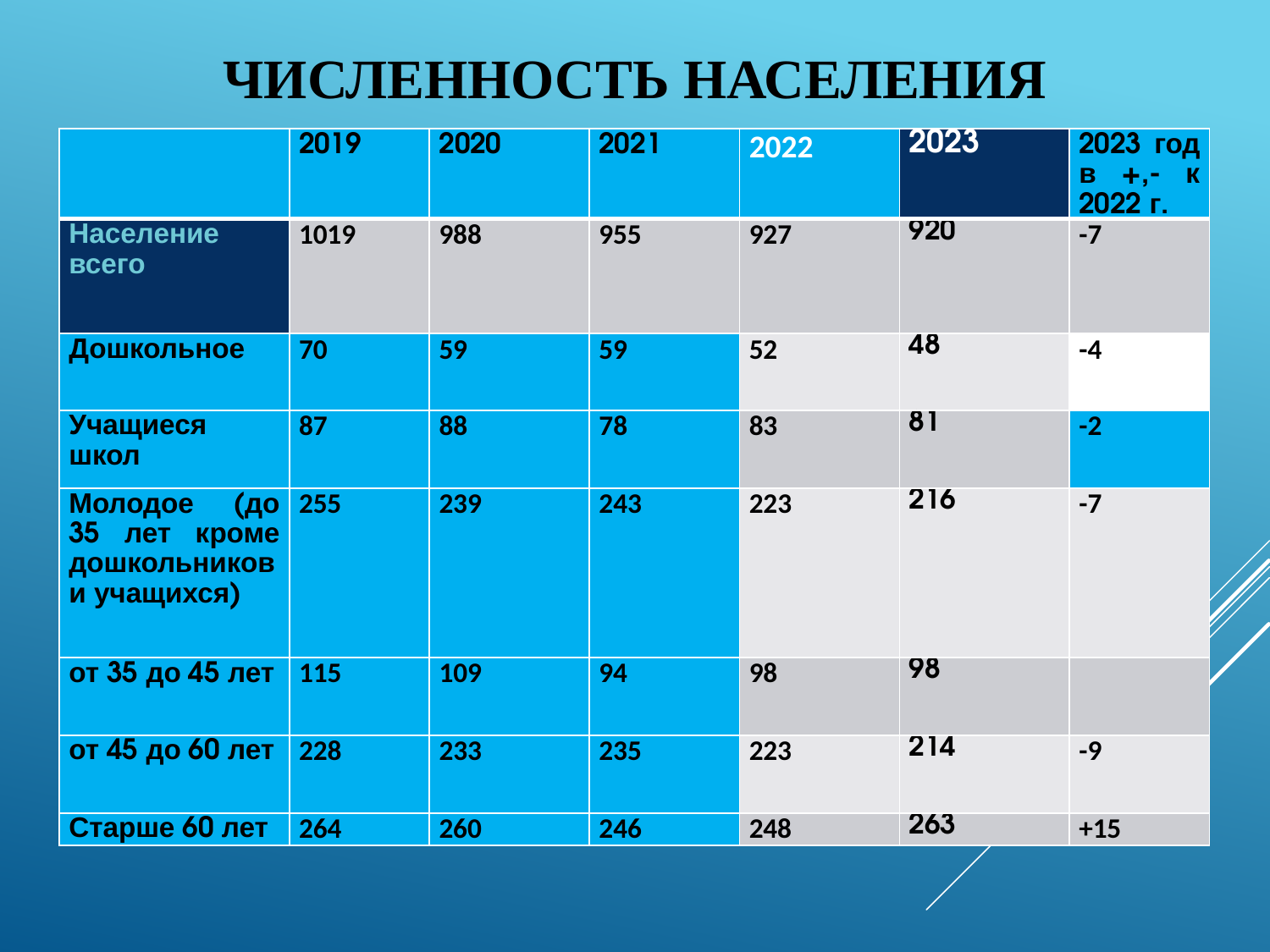

# Численность населения
|  | 2019 | 2020 | 2021 | 2022 | 2023 | 2023 год в +,- к 2022 г. |
| --- | --- | --- | --- | --- | --- | --- |
| Население всего | 1019 | 988 | 955 | 927 | 920 | -7 |
| Дошкольное | 70 | 59 | 59 | 52 | 48 | -4 |
| Учащиеся школ | 87 | 88 | 78 | 83 | 81 | -2 |
| Молодое (до 35 лет кроме дошкольников и учащихся) | 255 | 239 | 243 | 223 | 216 | -7 |
| от 35 до 45 лет | 115 | 109 | 94 | 98 | 98 |  |
| от 45 до 60 лет | 228 | 233 | 235 | 223 | 214 | -9 |
| Старше 60 лет | 264 | 260 | 246 | 248 | 263 | +15 |